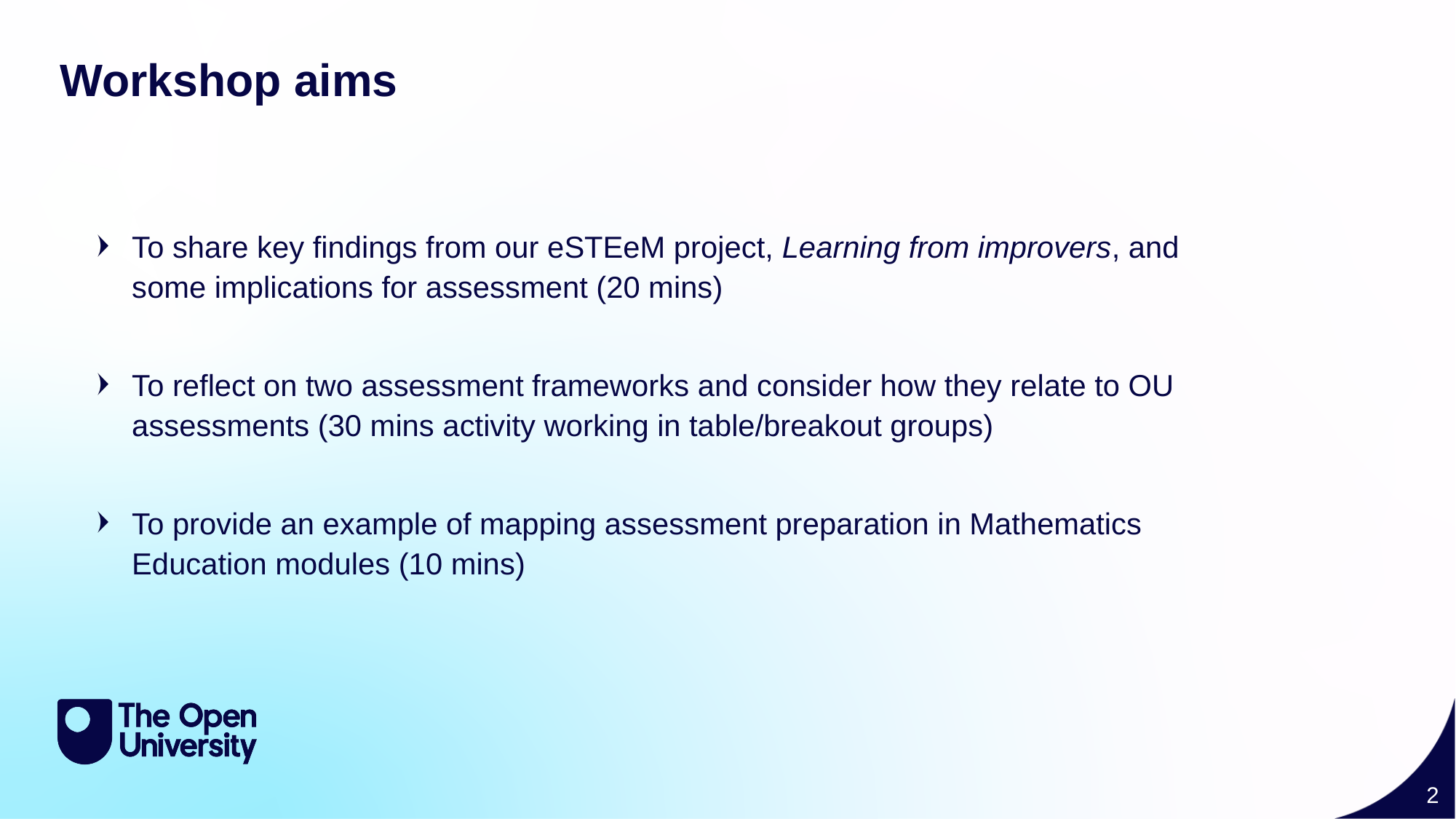

Workshop aims
To share key findings from our eSTEeM project, Learning from improvers, and some implications for assessment (20 mins)

To reflect on two assessment frameworks and consider how they relate to OU assessments (30 mins activity working in table/breakout groups)

To provide an example of mapping assessment preparation in Mathematics Education modules (10 mins)